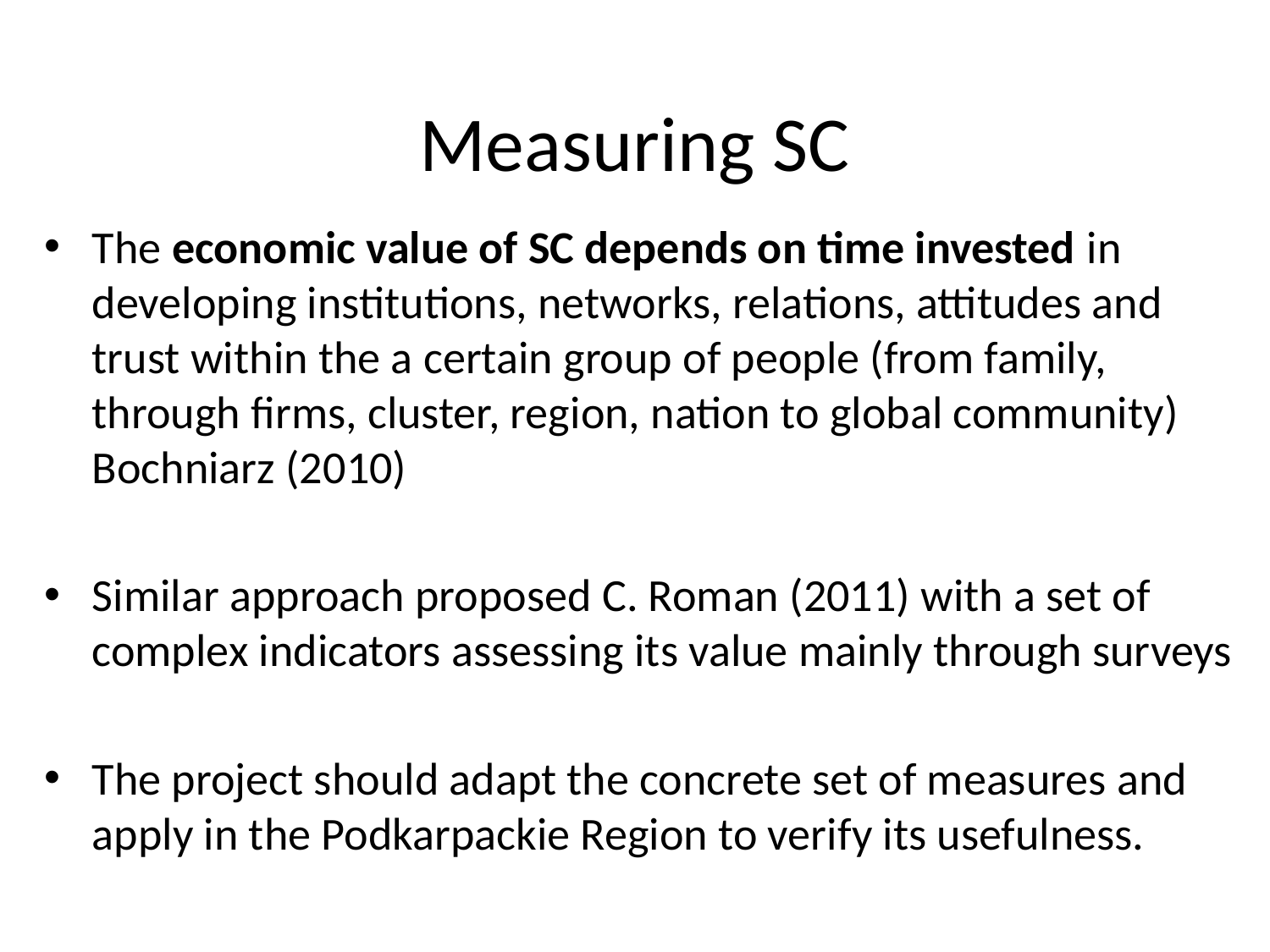

# Measuring SC
The economic value of SC depends on time invested in developing institutions, networks, relations, attitudes and trust within the a certain group of people (from family, through firms, cluster, region, nation to global community) Bochniarz (2010)

Similar approach proposed C. Roman (2011) with a set of complex indicators assessing its value mainly through surveys

The project should adapt the concrete set of measures and apply in the Podkarpackie Region to verify its usefulness.